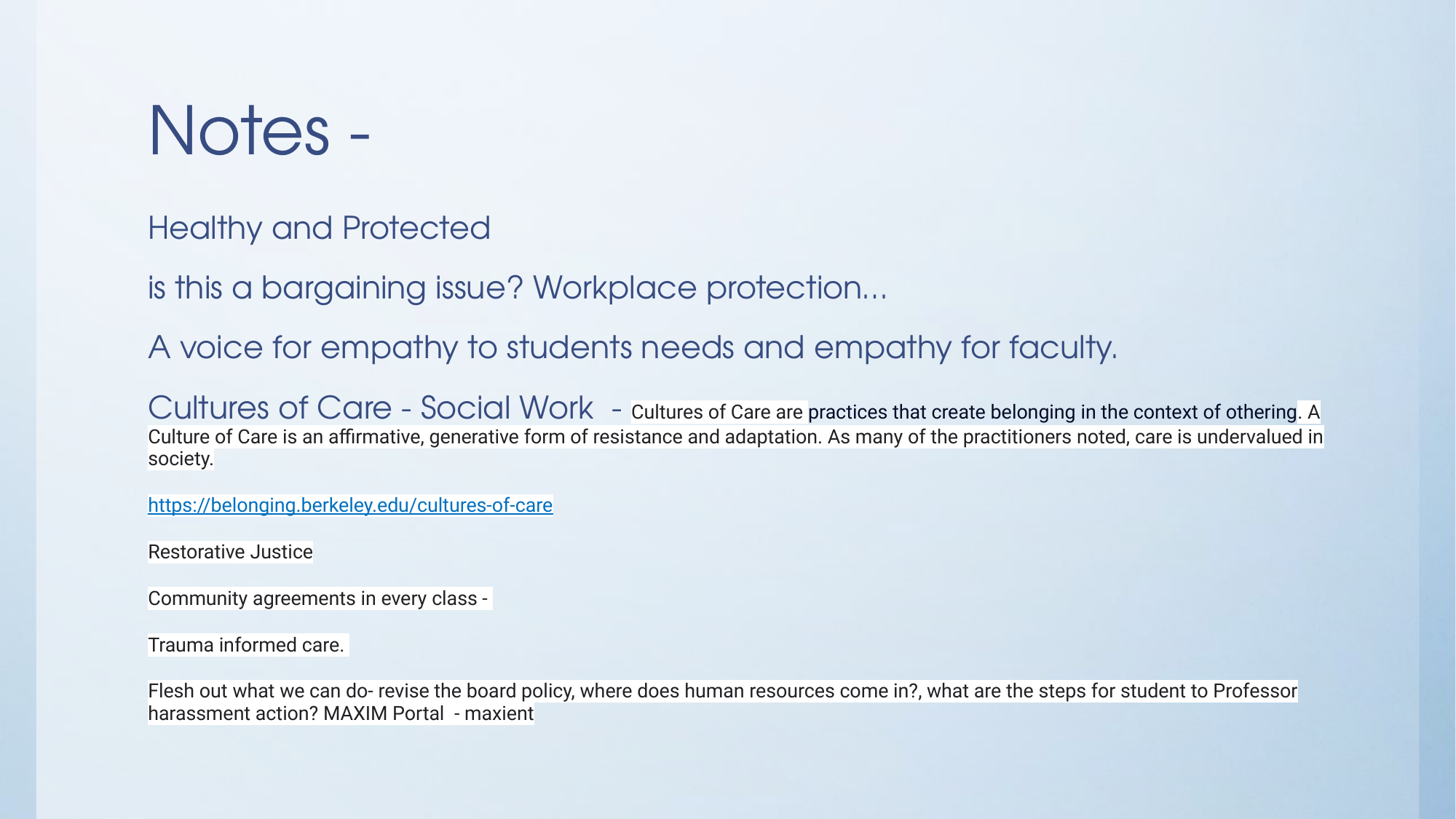

# Notes -
Healthy and Protected
is this a bargaining issue? Workplace protection…
A voice for empathy to students needs and empathy for faculty.
Cultures of Care - Social Work  - Cultures of Care are practices that create belonging in the context of othering. A Culture of Care is an affirmative, generative form of resistance and adaptation. As many of the practitioners noted, care is undervalued in society.
https://belonging.berkeley.edu/cultures-of-care
Restorative Justice
Community agreements in every class -
Trauma informed care.
Flesh out what we can do- revise the board policy, where does human resources come in?, what are the steps for student to Professor harassment action? MAXIM Portal  - maxient